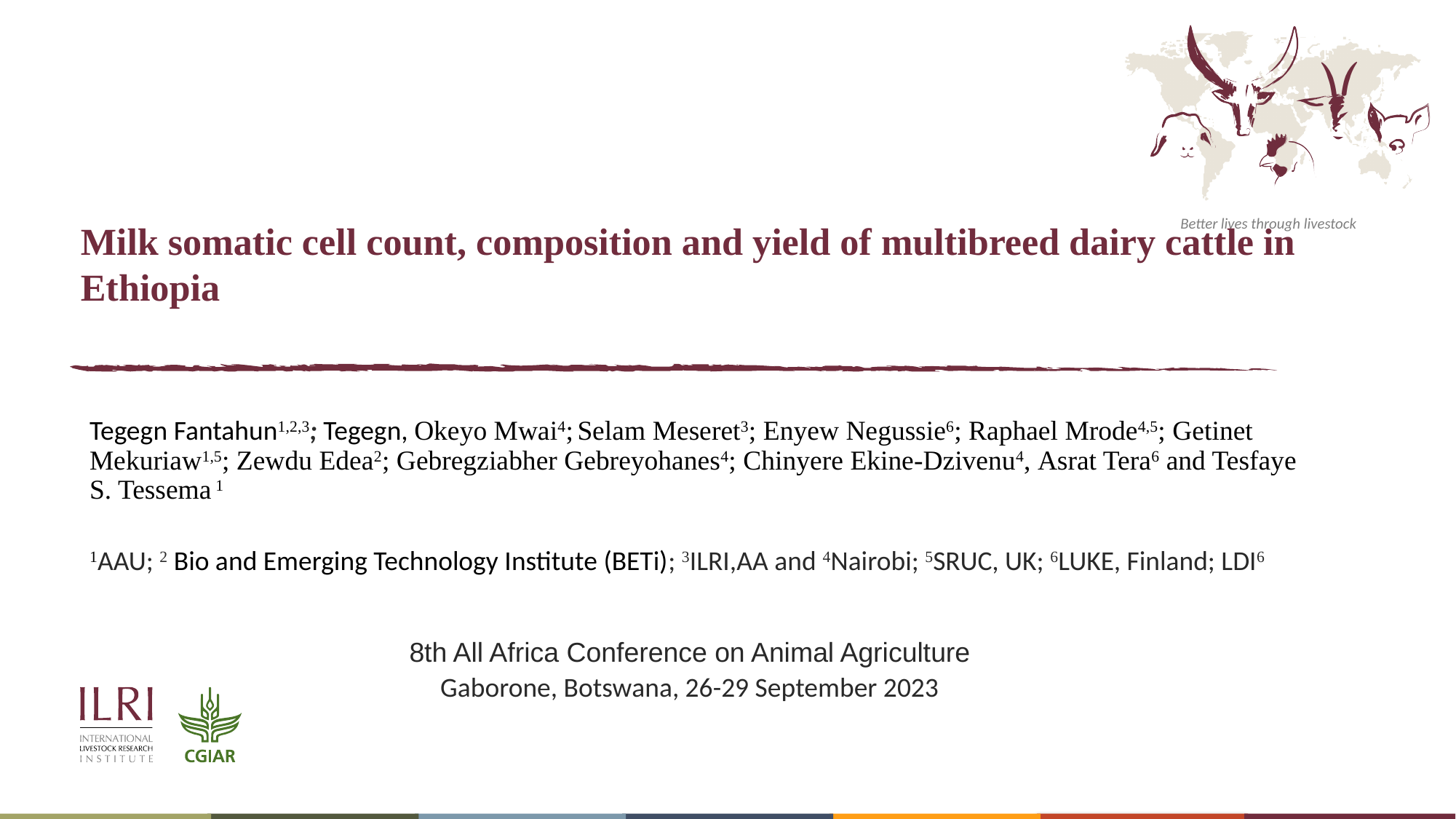

# Milk somatic cell count, composition and yield of multibreed dairy cattle in Ethiopia
Tegegn Fantahun1,2,3; Tegegn, Okeyo Mwai4; Selam Meseret3; Enyew Negussie6; Raphael Mrode4,5; Getinet Mekuriaw1,5; Zewdu Edea2; Gebregziabher Gebreyohanes4; Chinyere Ekine-Dzivenu4, Asrat Tera6 and Tesfaye S. Tessema 1

1AAU; 2 Bio and Emerging Technology Institute (BETi); 3ILRI,AA and 4Nairobi; 5SRUC, UK; 6LUKE, Finland; LDI6
8th All Africa Conference on Animal Agriculture
Gaborone, Botswana, 26-29 September 2023